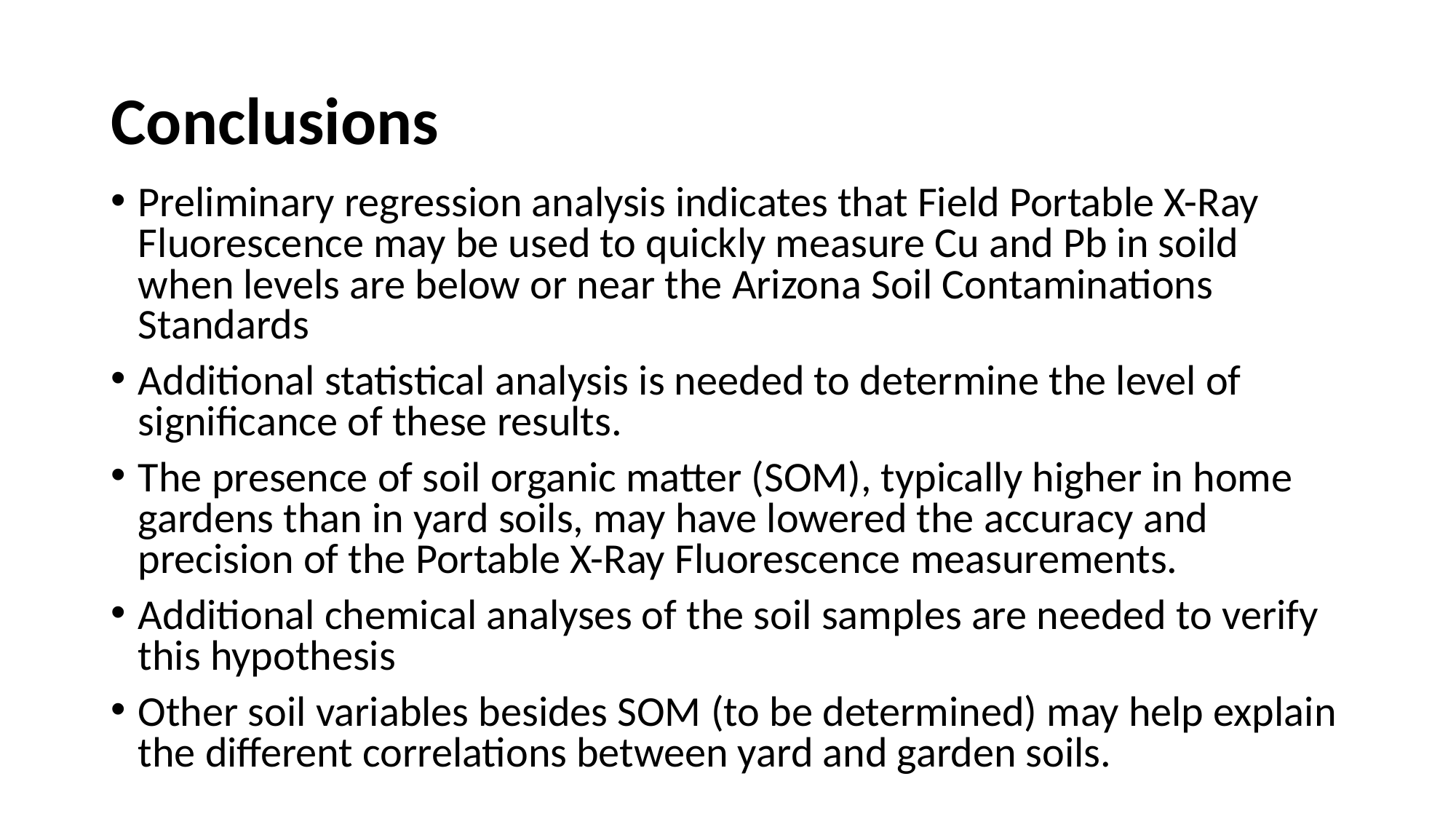

# Conclusions
Preliminary regression analysis indicates that Field Portable X-Ray Fluorescence may be used to quickly measure Cu and Pb in soild when levels are below or near the Arizona Soil Contaminations Standards
Additional statistical analysis is needed to determine the level of significance of these results.
The presence of soil organic matter (SOM), typically higher in home gardens than in yard soils, may have lowered the accuracy and precision of the Portable X-Ray Fluorescence measurements.
Additional chemical analyses of the soil samples are needed to verify this hypothesis
Other soil variables besides SOM (to be determined) may help explain the different correlations between yard and garden soils.